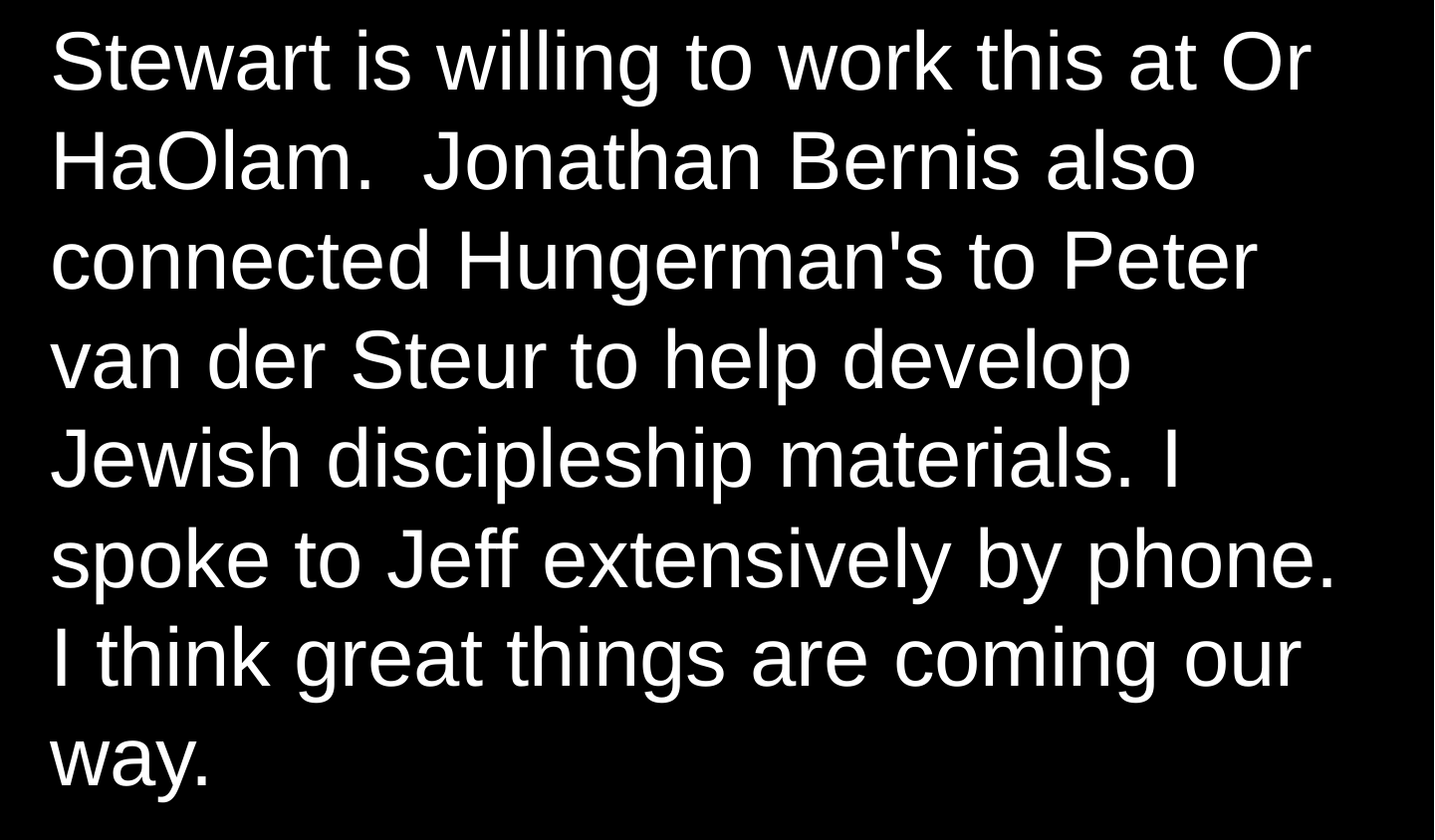

Stewart is willing to work this at Or HaOlam.  Jonathan Bernis also connected Hungerman's to Peter van der Steur to help develop Jewish discipleship materials. I spoke to Jeff extensively by phone.  I think great things are coming our way.